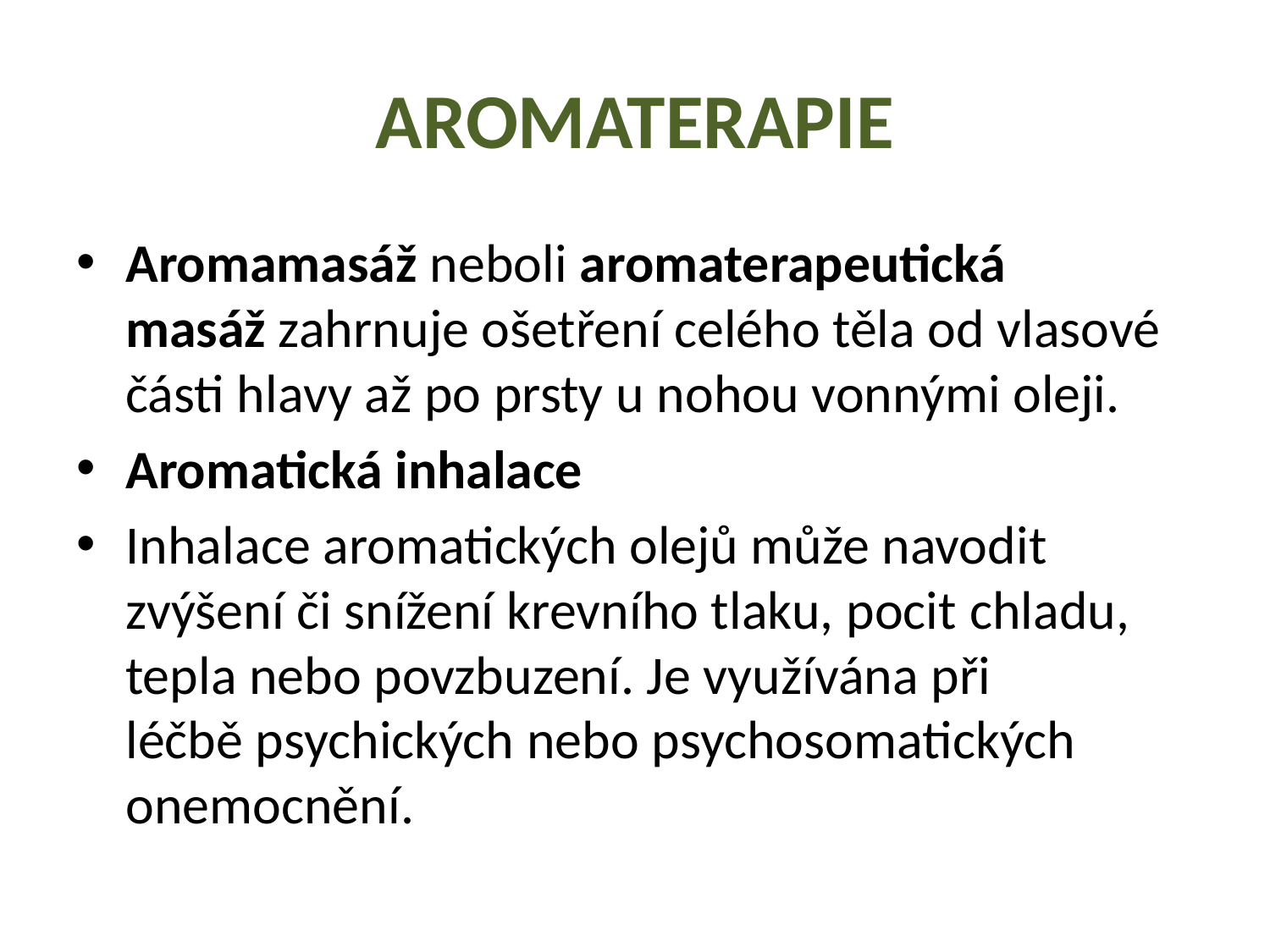

# AROMATERAPIE
Aromamasáž neboli aromaterapeutická masáž zahrnuje ošetření celého těla od vlasové části hlavy až po prsty u nohou vonnými oleji.
Aromatická inhalace
Inhalace aromatických olejů může navodit zvýšení či snížení krevního tlaku, pocit chladu, tepla nebo povzbuzení. Je využívána při léčbě psychických nebo psychosomatických onemocnění.